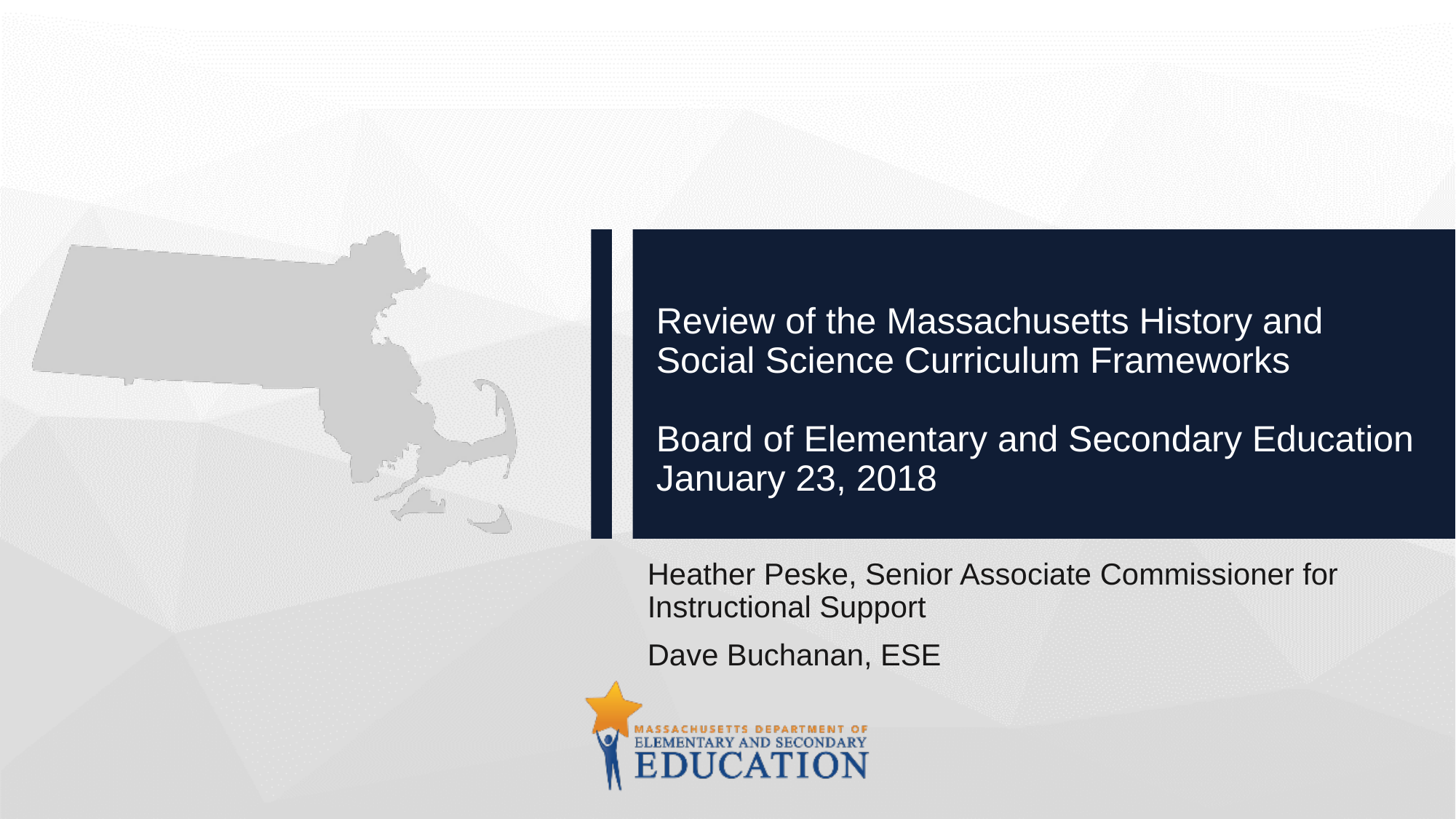

# Review of the Massachusetts History and Social Science Curriculum Frameworks Board of Elementary and Secondary Education January 23, 2018
Heather Peske, Senior Associate Commissioner for Instructional Support
Dave Buchanan, ESE